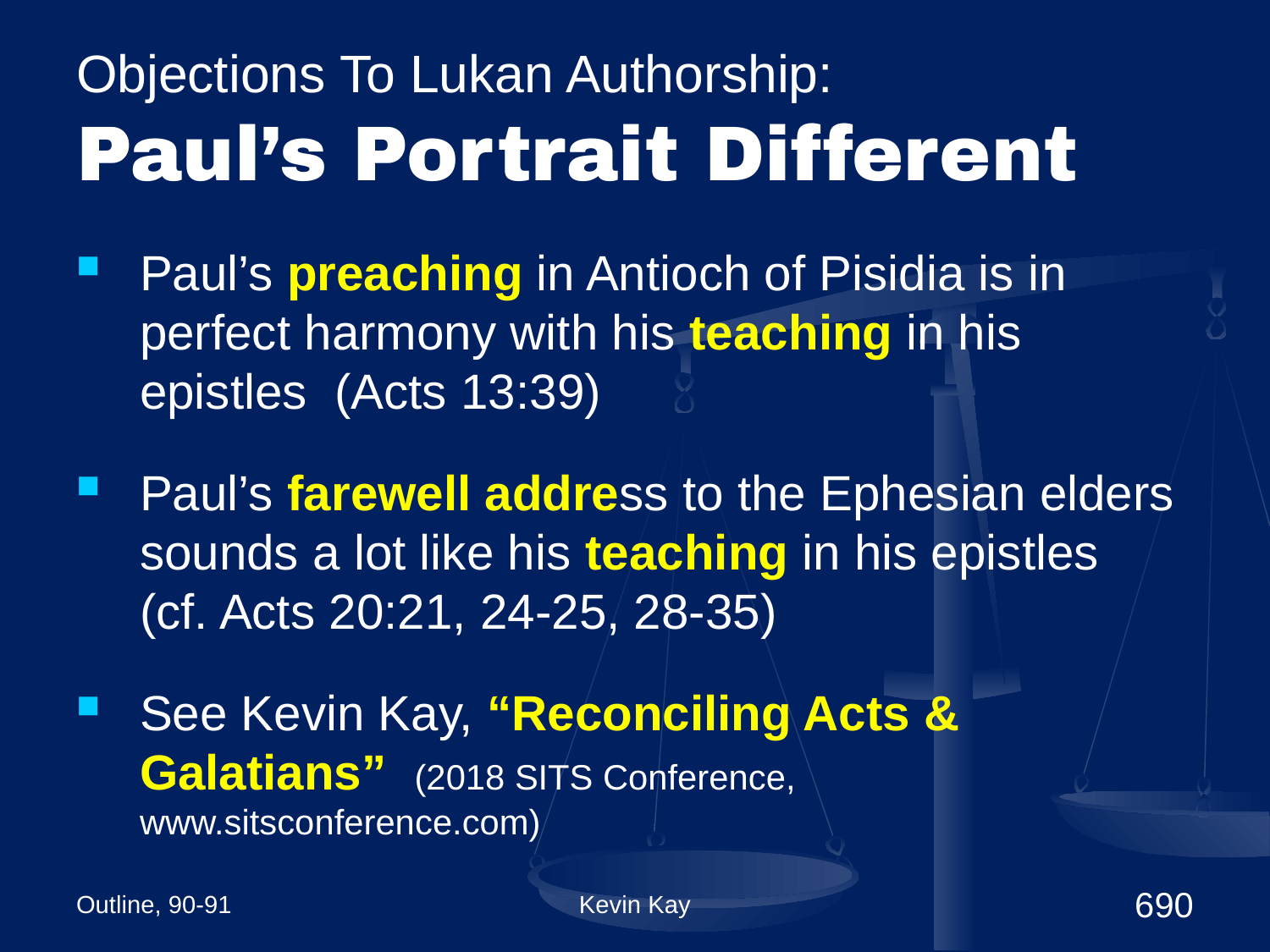

# Objections To Lukan Authorship: Paul’s Portrait Different
Paul’s preaching in Antioch of Pisidia is in perfect harmony with his teaching in his epistles  (Acts 13:39)
Paul’s farewell address to the Ephesian elders sounds a lot like his teaching in his epistles  (cf. Acts 20:21, 24-25, 28-35)
See Kevin Kay, “Reconciling Acts & Galatians”  (2018 SITS Conference, www.sitsconference.com)
Outline, 90-91
Kevin Kay
690